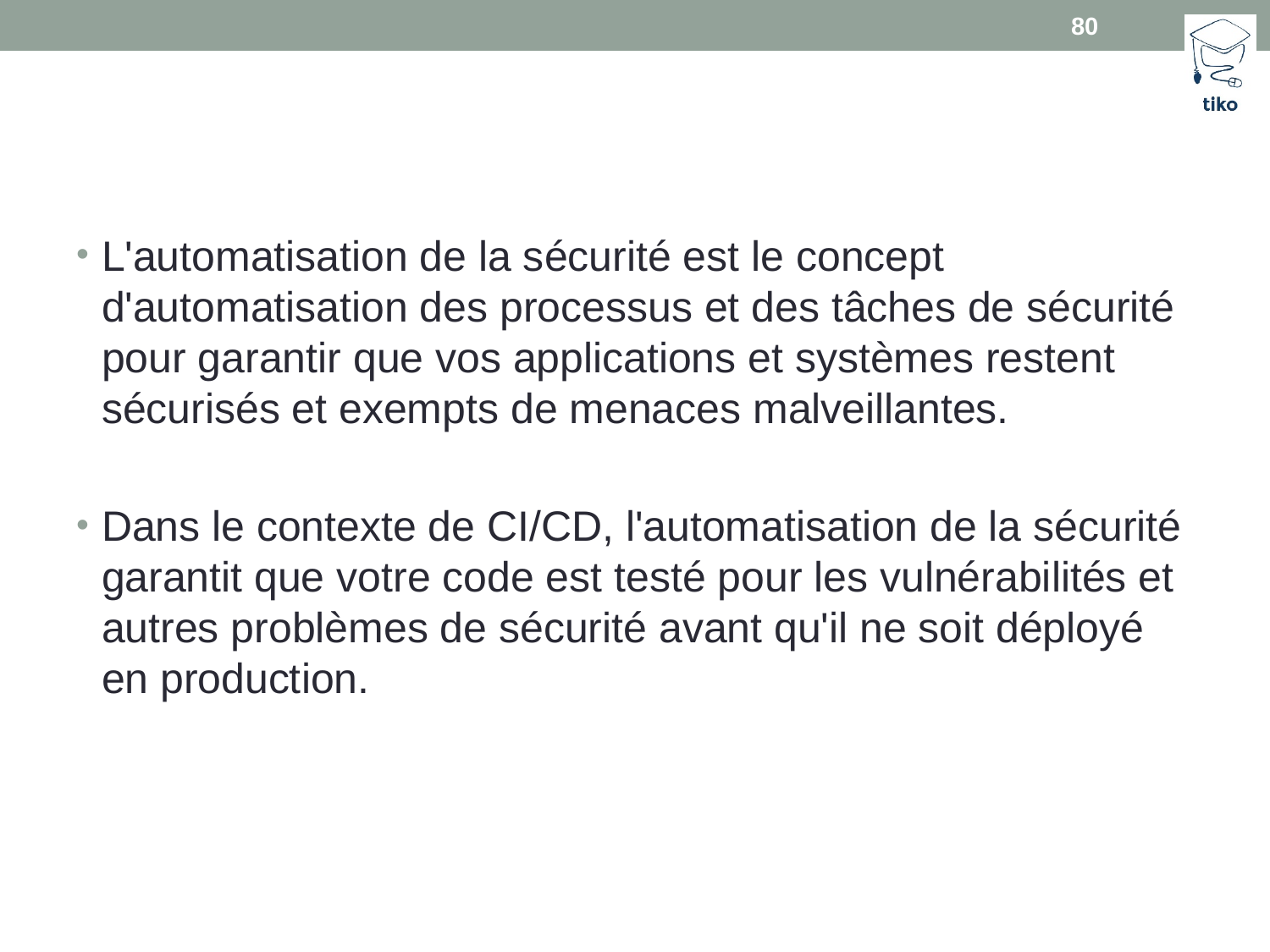

80
#
L'automatisation de la sécurité est le concept d'automatisation des processus et des tâches de sécurité pour garantir que vos applications et systèmes restent sécurisés et exempts de menaces malveillantes.

Dans le contexte de CI/CD, l'automatisation de la sécurité garantit que votre code est testé pour les vulnérabilités et autres problèmes de sécurité avant qu'il ne soit déployé en production.